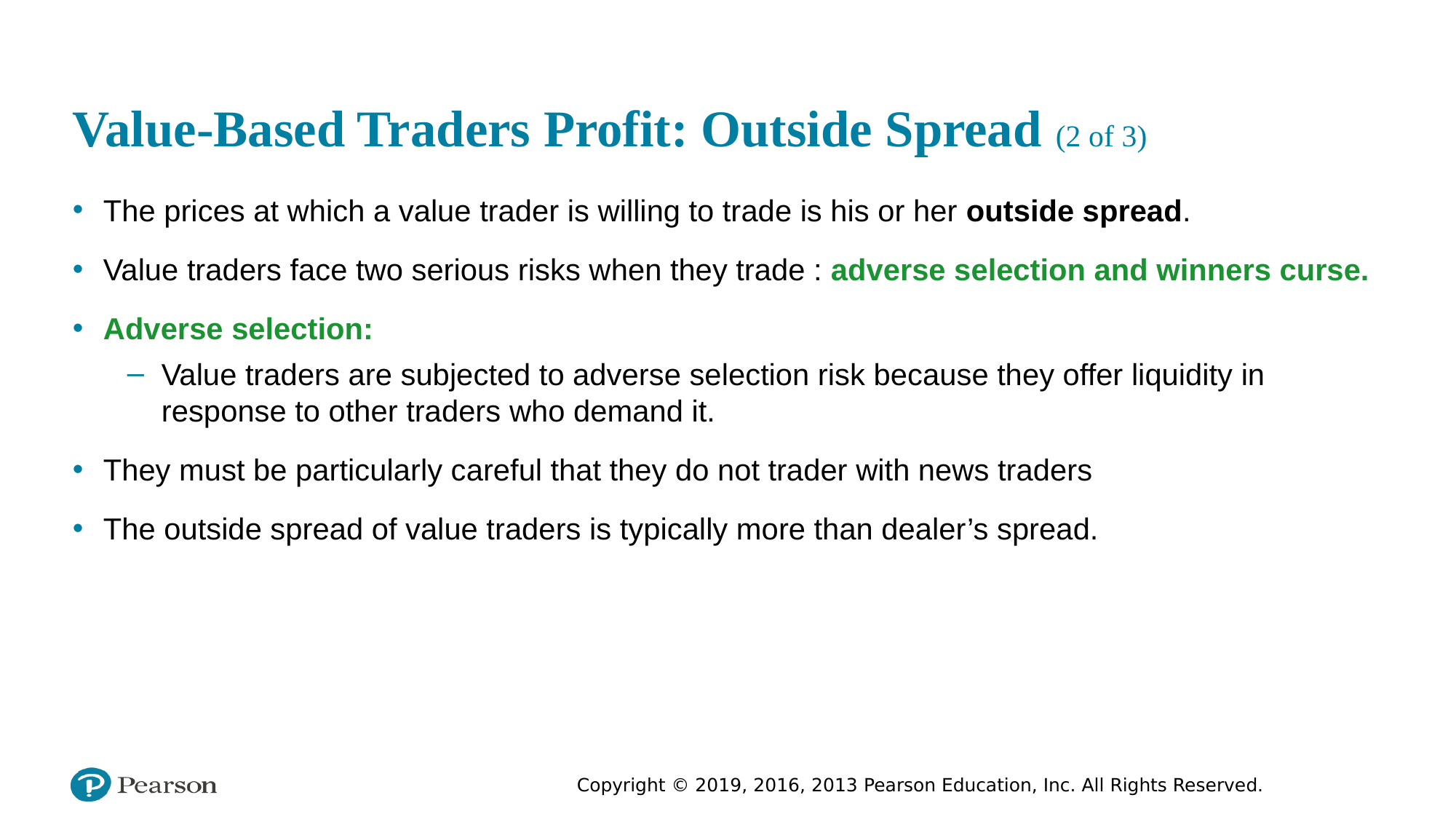

# Value-Based Traders Profit: Outside Spread (2 of 3)
The prices at which a value trader is willing to trade is his or her outside spread.
Value traders face two serious risks when they trade : adverse selection and winners curse.
Adverse selection:
Value traders are subjected to adverse selection risk because they offer liquidity in response to other traders who demand it.
They must be particularly careful that they do not trader with news traders
The outside spread of value traders is typically more than dealer’s spread.